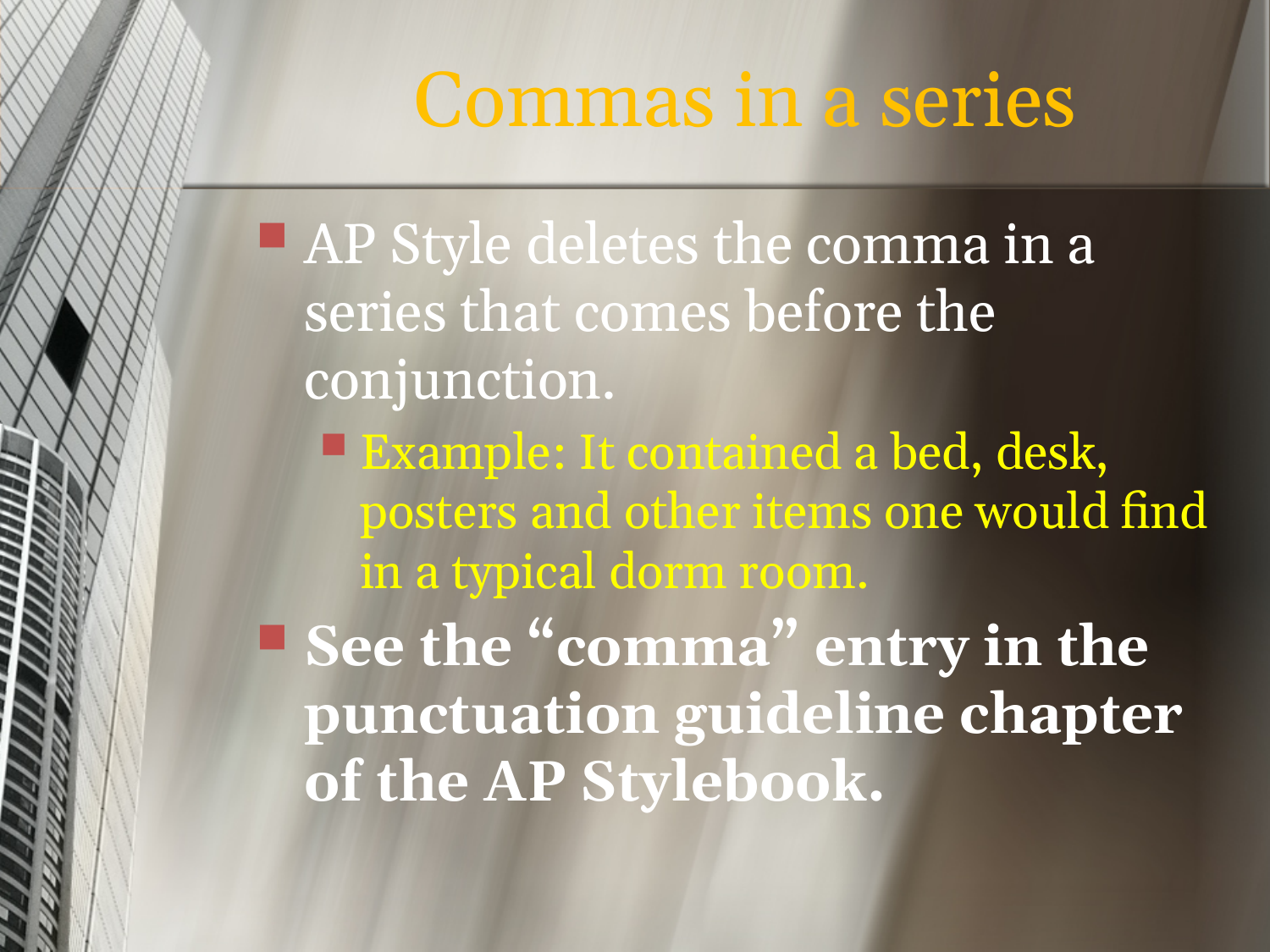

# Commas in a series
AP Style deletes the comma in a series that comes before the conjunction.
Example: It contained a bed, desk, posters and other items one would find in a typical dorm room.
See the “comma” entry in the punctuation guideline chapter of the AP Stylebook.